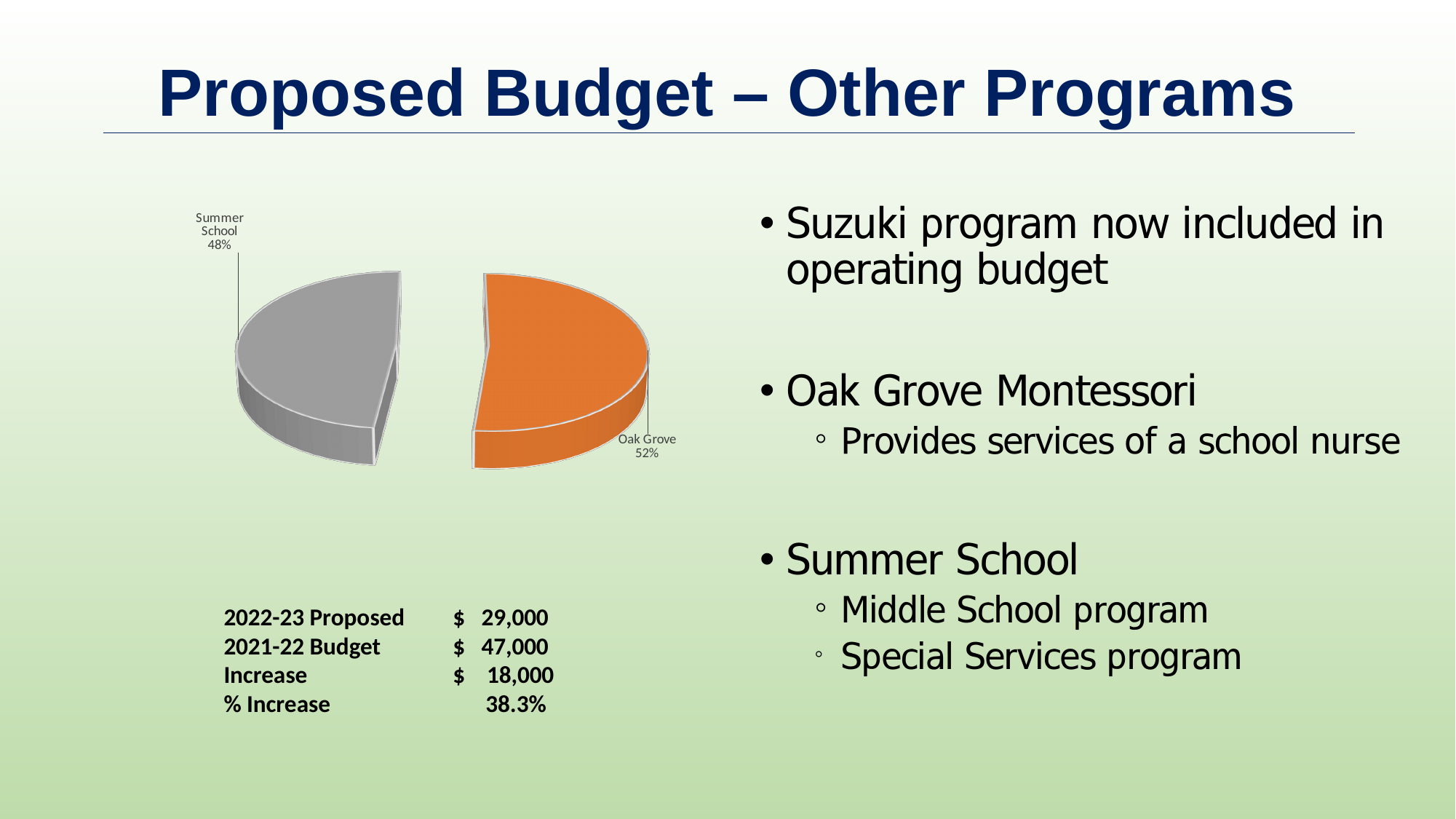

# Proposed Budget – Other Programs

[unsupported chart]

[unsupported chart]

Suzuki program now included in operating budget

Oak Grove Montessori
Provides services of a school nurse

Summer School
Middle School program
Special Services program

2022-23 Proposed     	  $   29,000
2021-22 Budget	  $   47,000
Increase	 	  $    18,000
% Increase	      	        38.3%